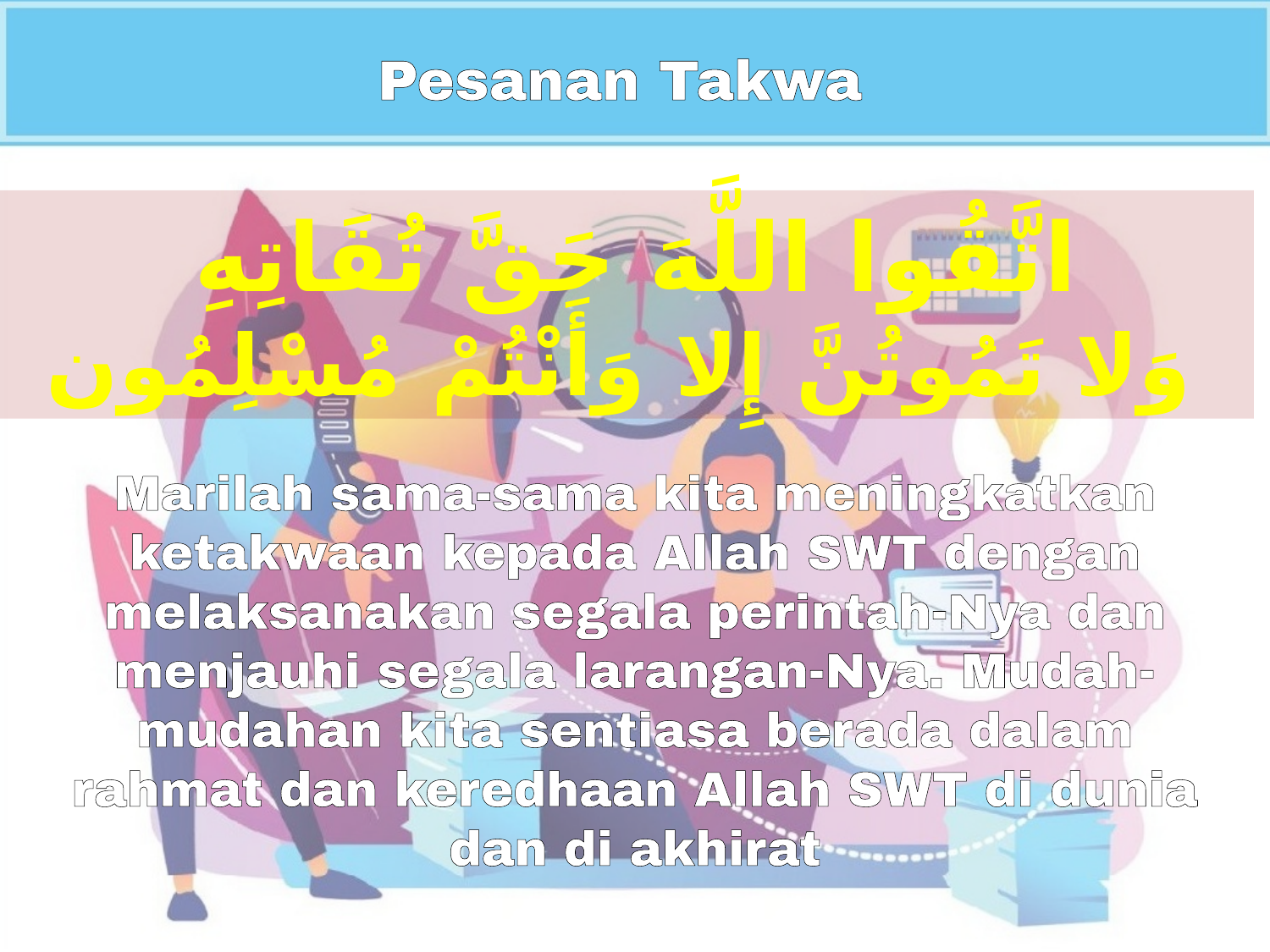

Pesanan Takwa
اتَّقُوا اللَّهَ حَقَّ تُقَاتِهِ
وَلا تَمُوتُنَّ إِلا وَأَنْتُمْ مُسْلِمُون
Marilah sama-sama kita meningkatkan ketakwaan kepada Allah SWT dengan melaksanakan segala perintah-Nya dan menjauhi segala larangan-Nya. Mudah-mudahan kita sentiasa berada dalam rahmat dan keredhaan Allah SWT di dunia dan di akhirat